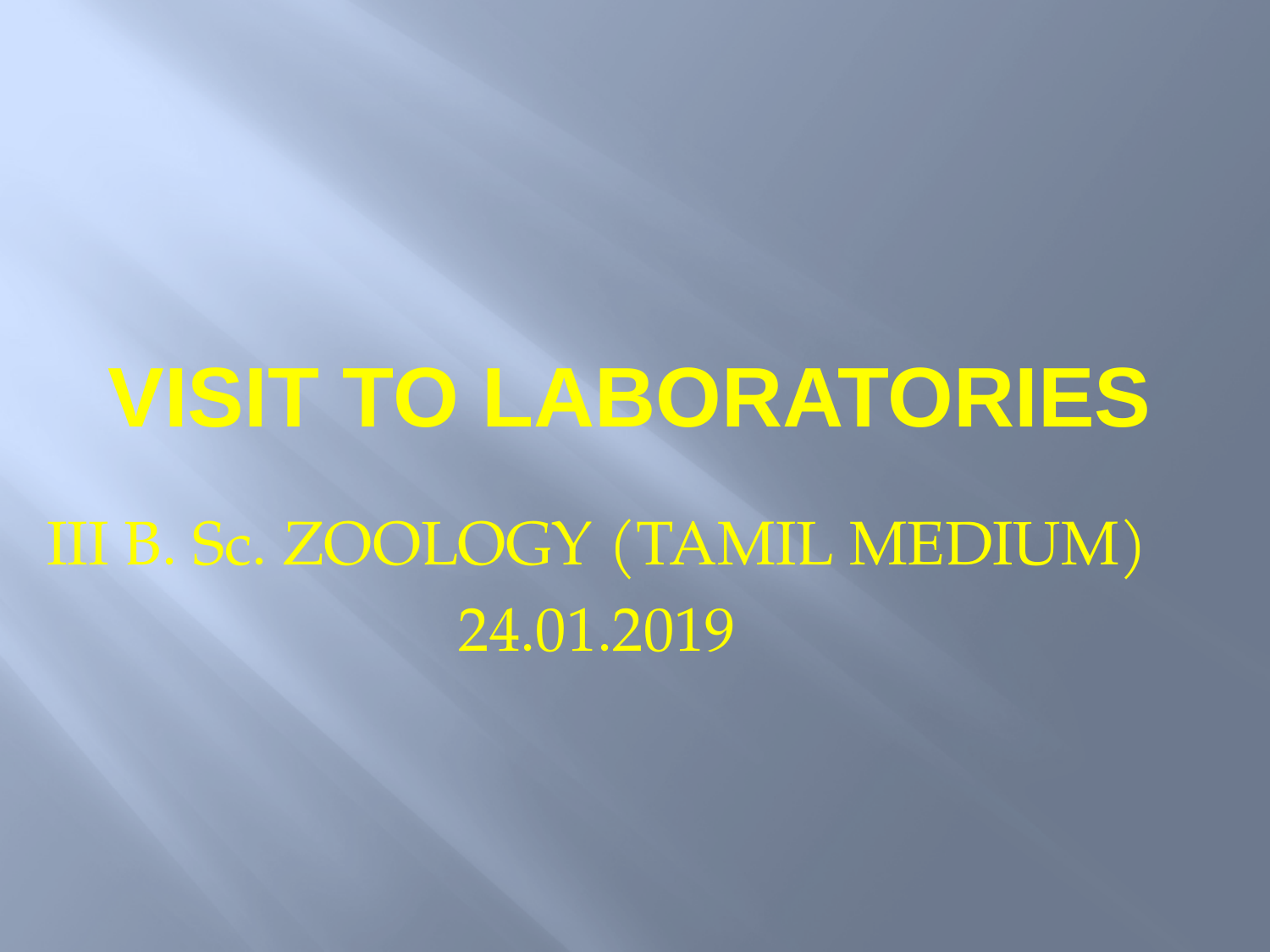

# VISIT TO LABORATORIES
III B. Sc. ZOOLOGY (TAMIL MEDIUM)
24.01.2019